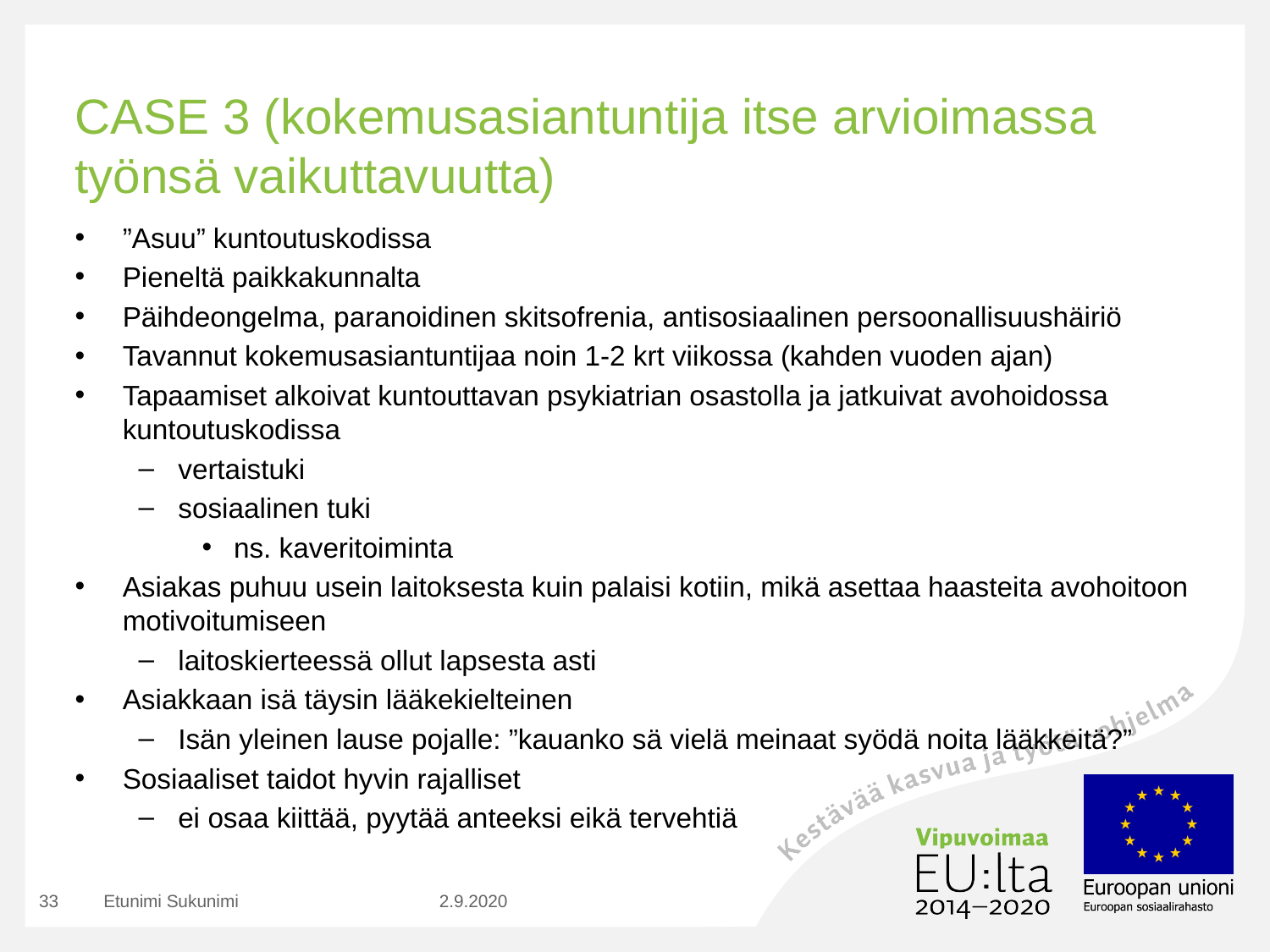

# CASE 3 (kokemusasiantuntija itse arvioimassa työnsä vaikuttavuutta)
”Asuu” kuntoutuskodissa
Pieneltä paikkakunnalta
Päihdeongelma, paranoidinen skitsofrenia, antisosiaalinen persoonallisuushäiriö
Tavannut kokemusasiantuntijaa noin 1-2 krt viikossa (kahden vuoden ajan)
Tapaamiset alkoivat kuntouttavan psykiatrian osastolla ja jatkuivat avohoidossa kuntoutuskodissa
vertaistuki
sosiaalinen tuki
ns. kaveritoiminta
Asiakas puhuu usein laitoksesta kuin palaisi kotiin, mikä asettaa haasteita avohoitoon motivoitumiseen
laitoskierteessä ollut lapsesta asti
Asiakkaan isä täysin lääkekielteinen
Isän yleinen lause pojalle: ”kauanko sä vielä meinaat syödä noita lääkkeitä?”
Sosiaaliset taidot hyvin rajalliset
ei osaa kiittää, pyytää anteeksi eikä tervehtiä

33
Etunimi Sukunimi
2.9.2020